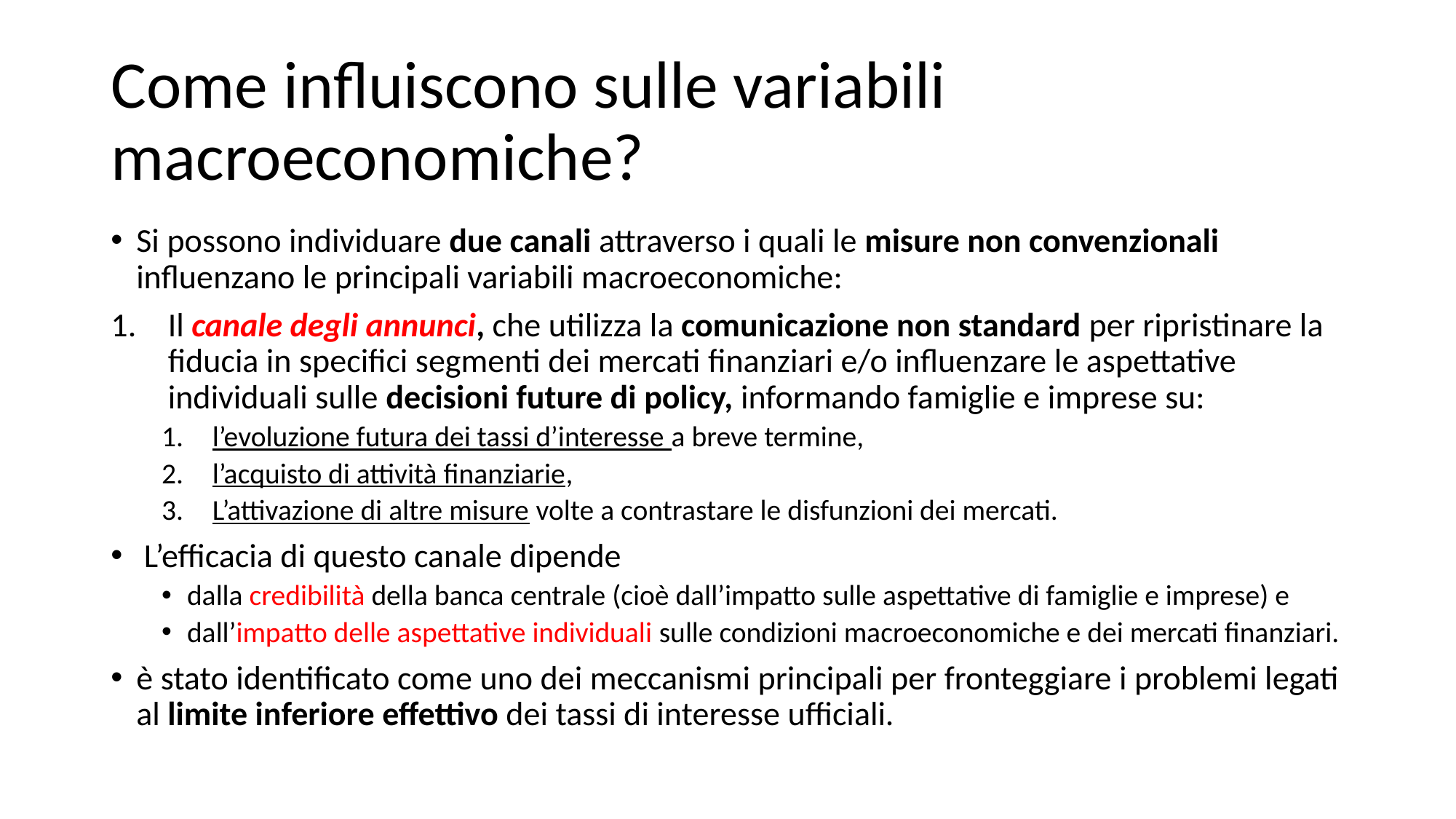

# Come influiscono sulle variabili macroeconomiche?
Si possono individuare due canali attraverso i quali le misure non convenzionali influenzano le principali variabili macroeconomiche:
Il canale degli annunci, che utilizza la comunicazione non standard per ripristinare la fiducia in specifici segmenti dei mercati finanziari e/o influenzare le aspettative individuali sulle decisioni future di policy, informando famiglie e imprese su:
l’evoluzione futura dei tassi d’interesse a breve termine,
l’acquisto di attività finanziarie,
L’attivazione di altre misure volte a contrastare le disfunzioni dei mercati.
 L’efficacia di questo canale dipende
dalla credibilità della banca centrale (cioè dall’impatto sulle aspettative di famiglie e imprese) e
dall’impatto delle aspettative individuali sulle condizioni macroeconomiche e dei mercati finanziari.
è stato identificato come uno dei meccanismi principali per fronteggiare i problemi legati al limite inferiore effettivo dei tassi di interesse ufficiali.